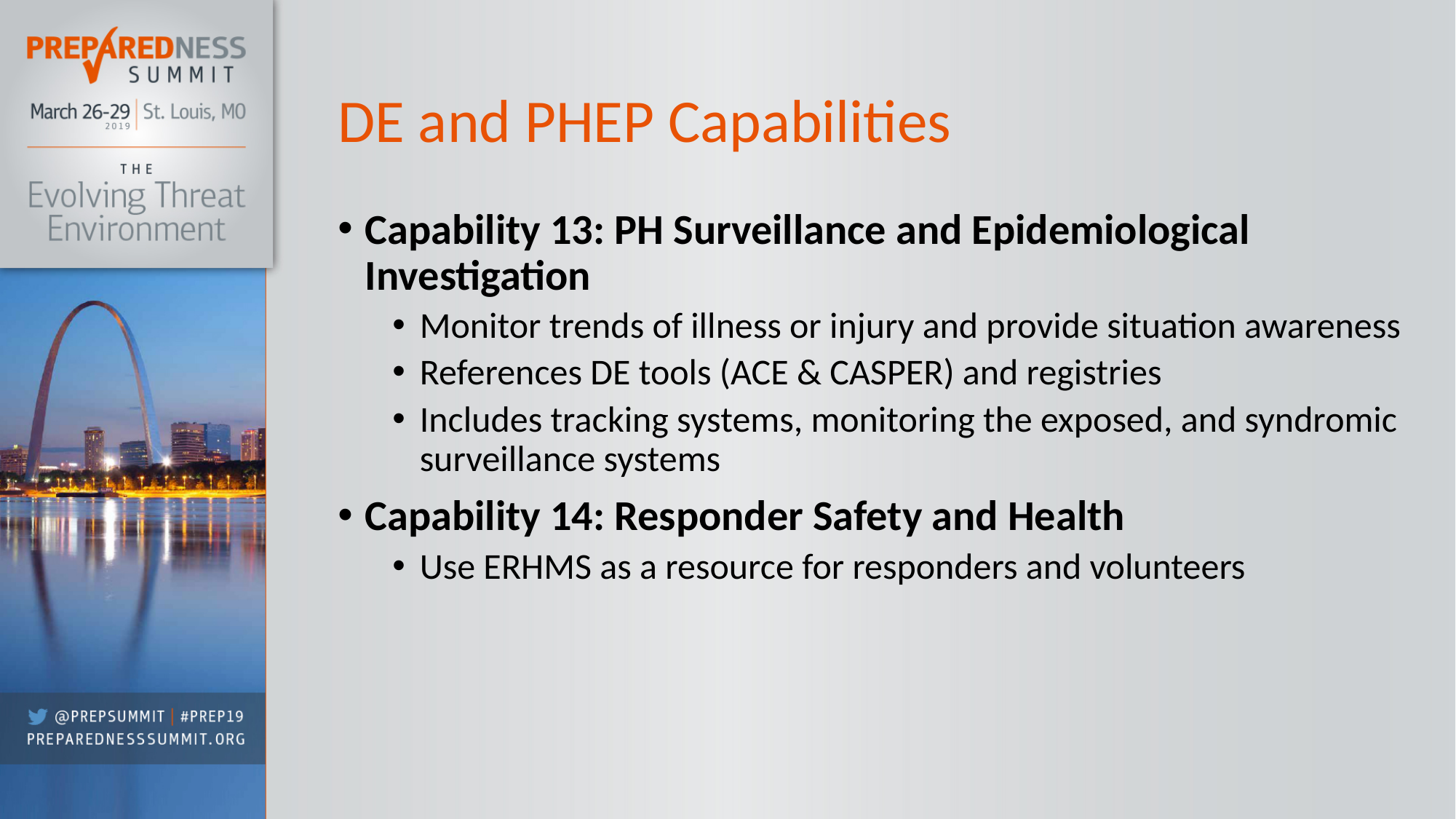

# DE and PHEP Capabilities
Capability 13: PH Surveillance and Epidemiological Investigation
Monitor trends of illness or injury and provide situation awareness
References DE tools (ACE & CASPER) and registries
Includes tracking systems, monitoring the exposed, and syndromic surveillance systems
Capability 14: Responder Safety and Health
Use ERHMS as a resource for responders and volunteers